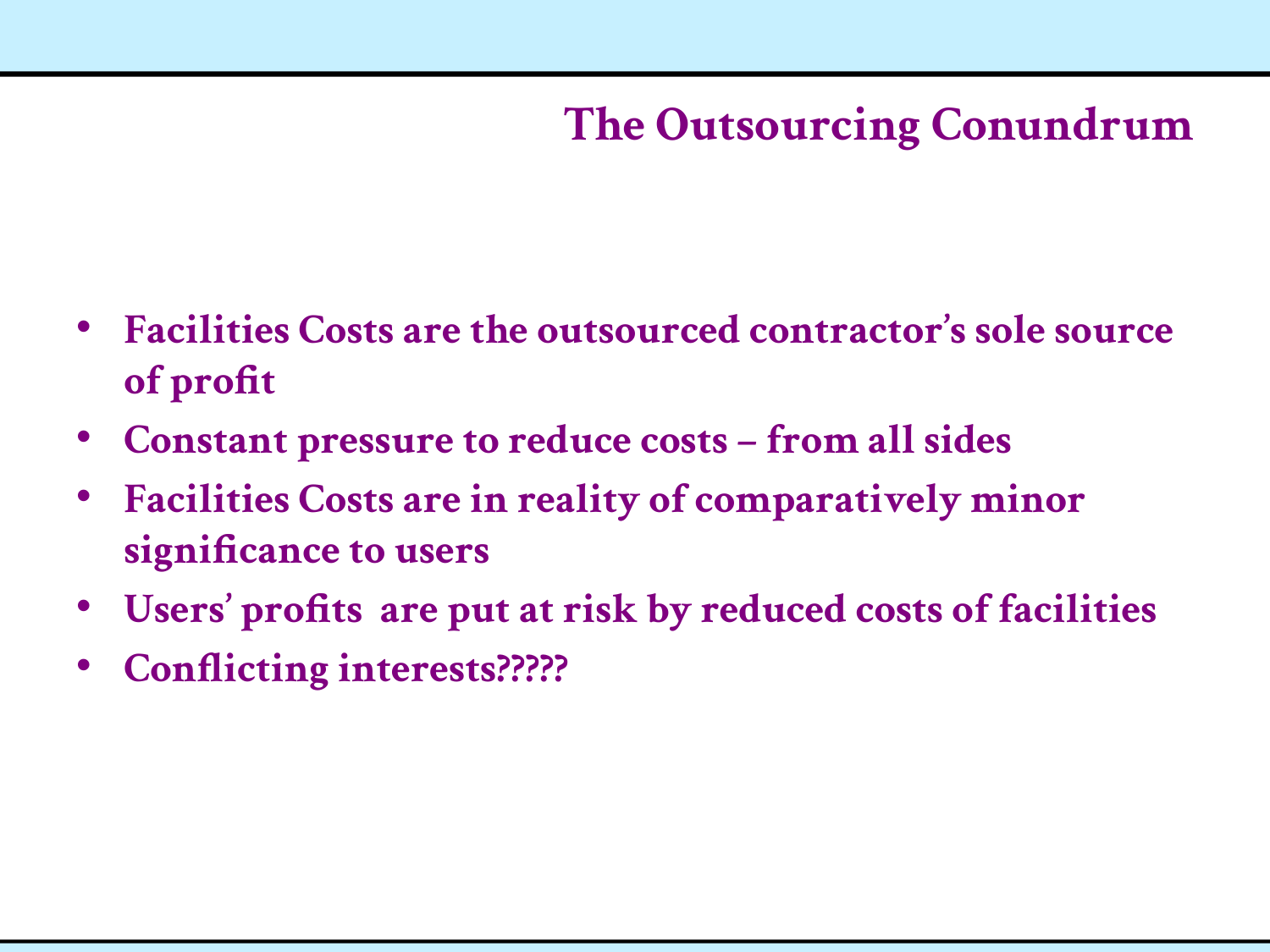

# The Outsourcing Conundrum

Facilities Costs are the outsourced contractor’s sole source of profit
Constant pressure to reduce costs – from all sides
Facilities Costs are in reality of comparatively minor significance to users
Users’ profits  are put at risk by reduced costs of facilities
Conflicting interests?????